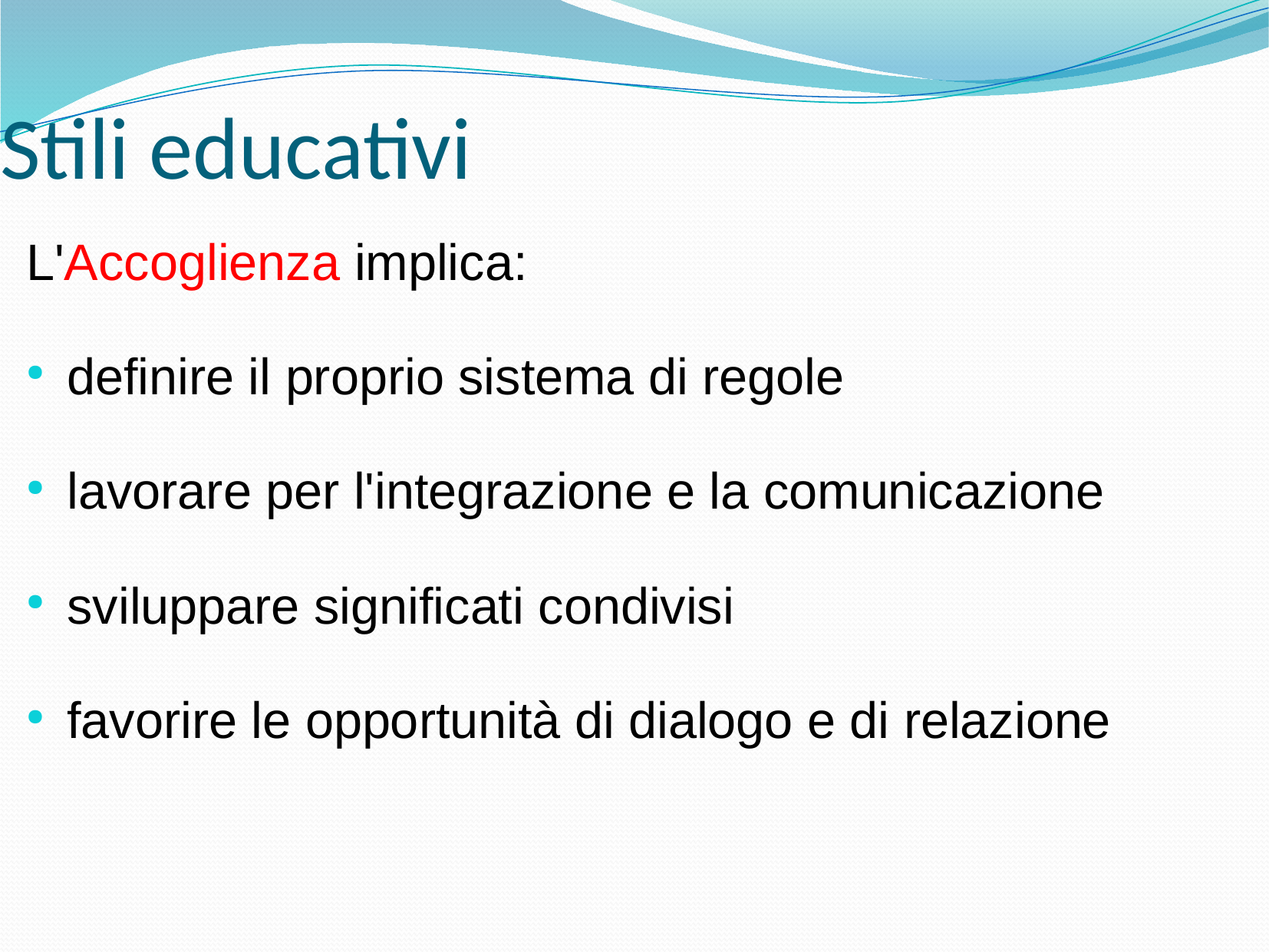

Stili educativi
L'Accoglienza implica:
definire il proprio sistema di regole
lavorare per l'integrazione e la comunicazione
sviluppare significati condivisi
favorire le opportunità di dialogo e di relazione